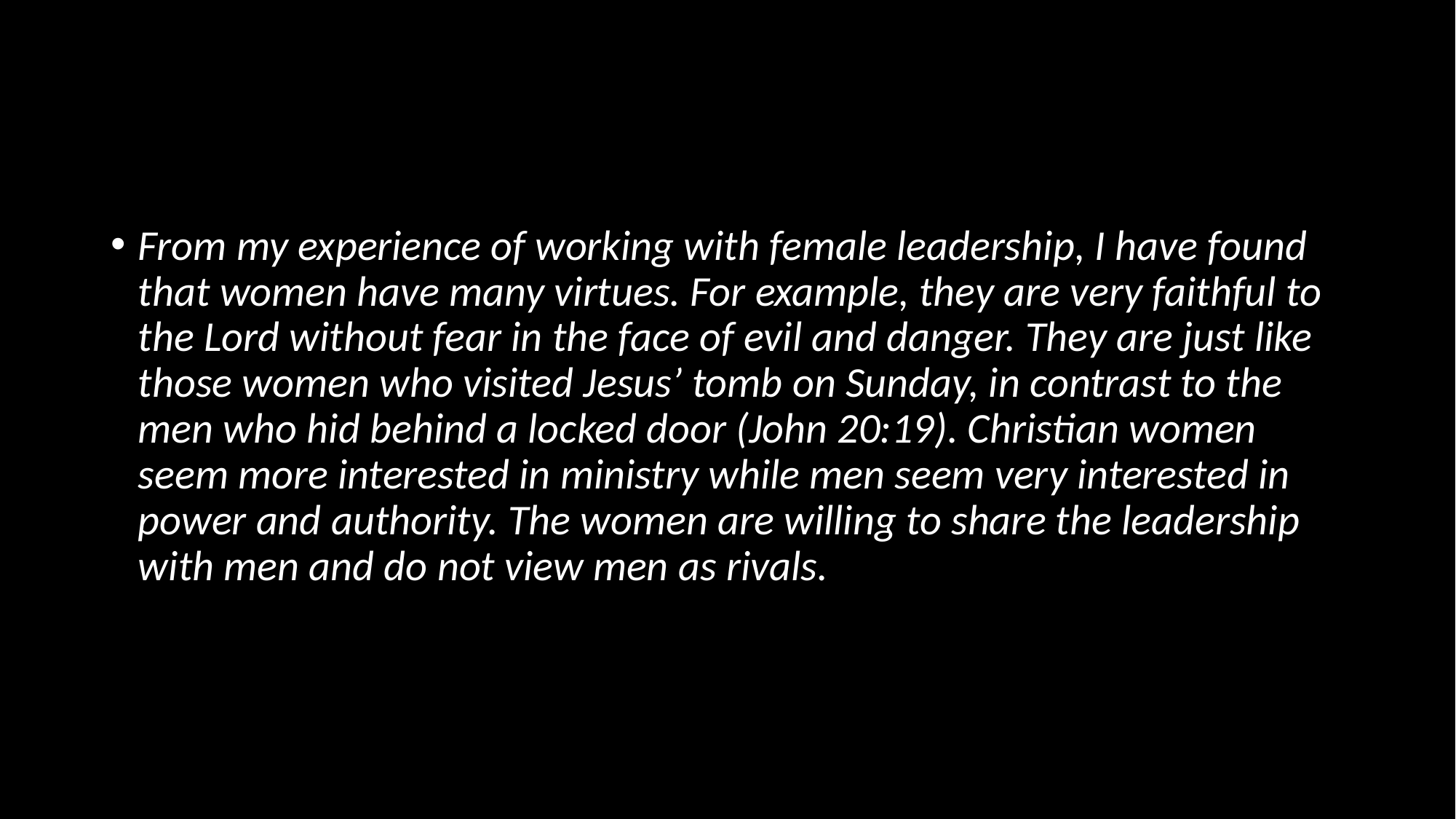

#
From my experience of working with female leadership, I have found that women have many virtues. For example, they are very faithful to the Lord without fear in the face of evil and danger. They are just like those women who visited Jesus’ tomb on Sunday, in contrast to the men who hid behind a locked door (John 20:19). Christian women seem more interested in ministry while men seem very interested in power and authority. The women are willing to share the leadership with men and do not view men as rivals.